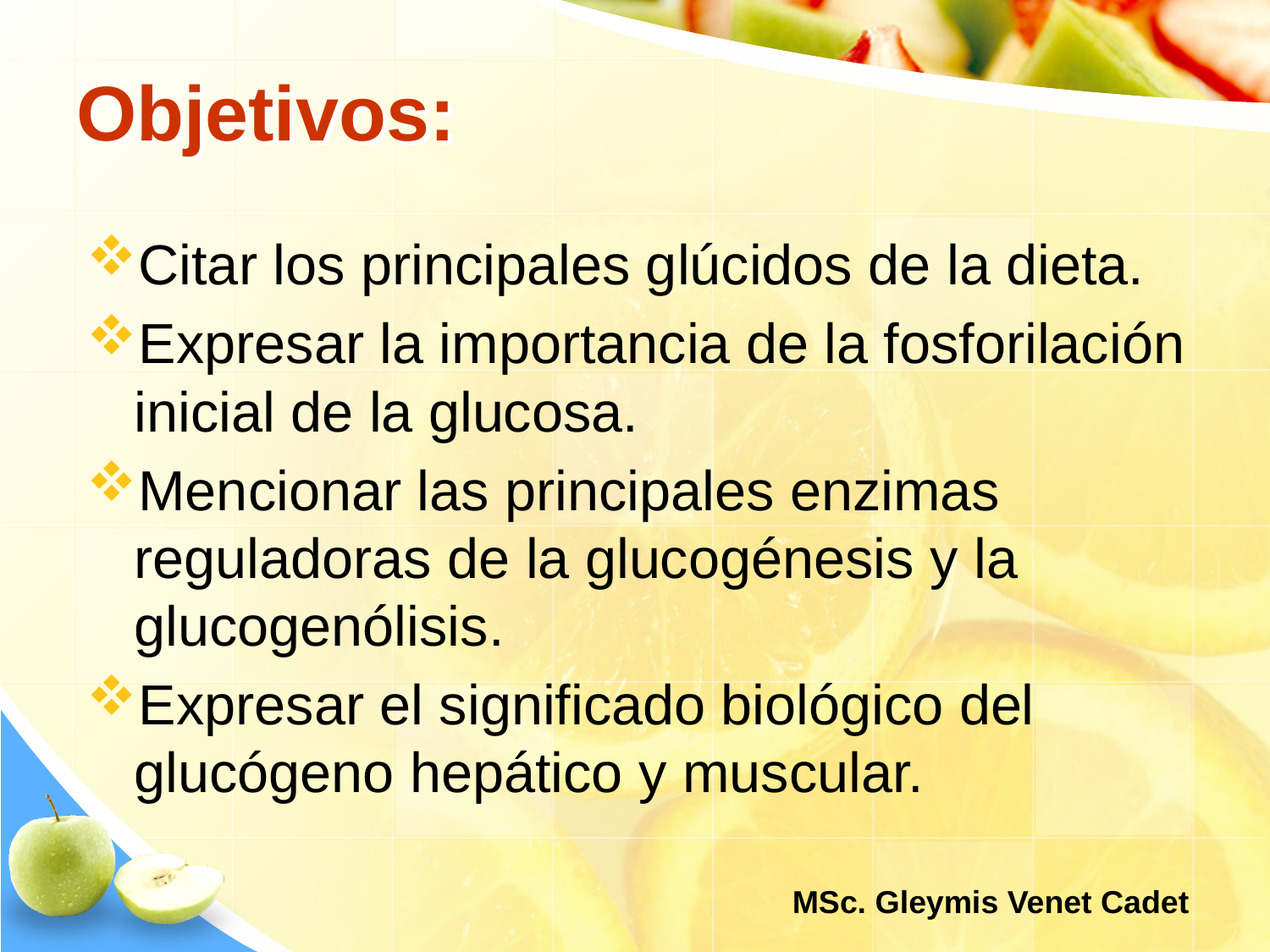

# Objetivos:
Citar los principales glúcidos de la dieta.
Expresar la importancia de la fosforilación inicial de la glucosa.
Mencionar las principales enzimas reguladoras de la glucogénesis y la glucogenólisis.
Expresar el significado biológico del glucógeno hepático y muscular.

MSc. Gleymis Venet Cadet